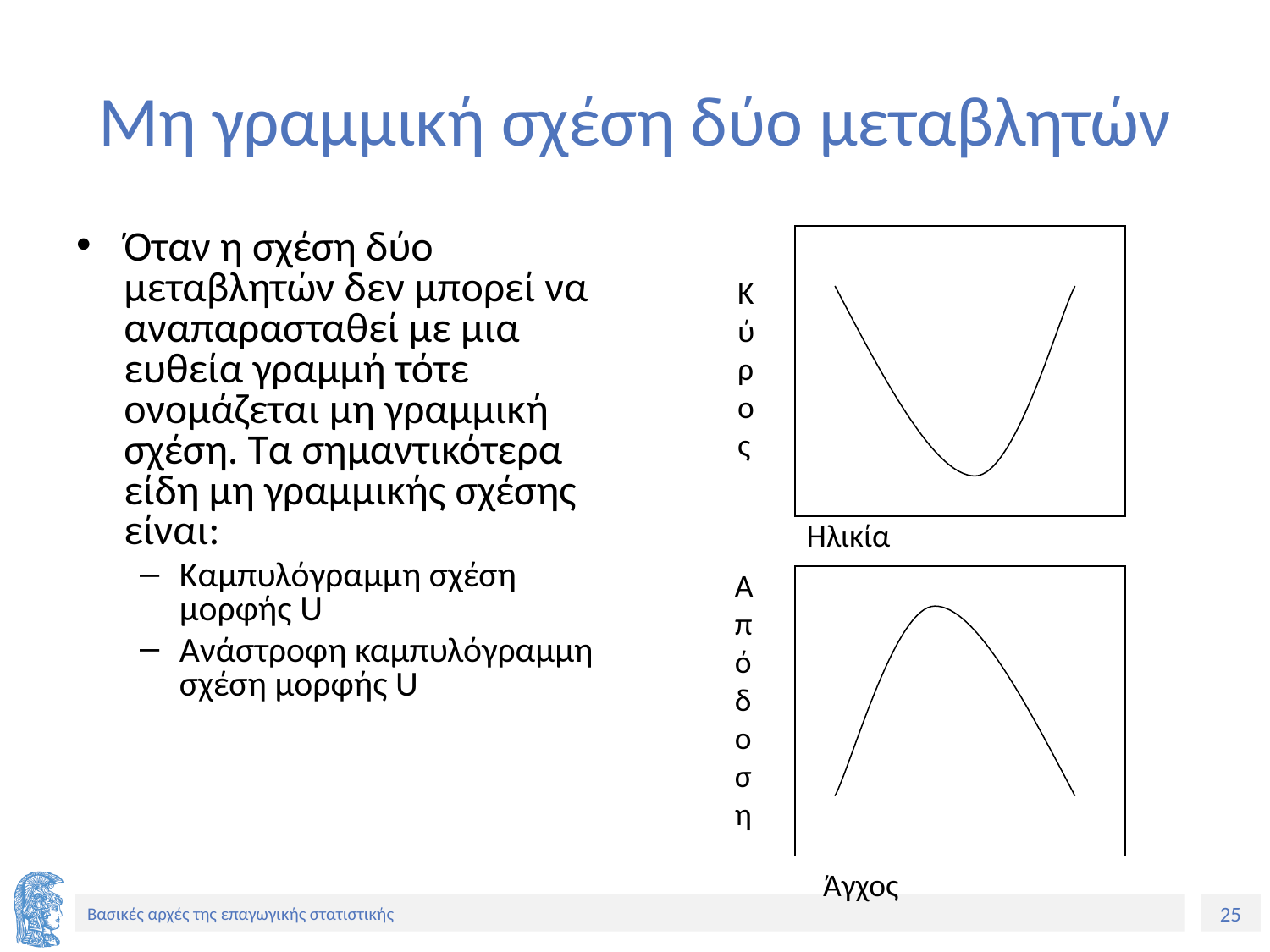

# Μη γραμμική σχέση δύο μεταβλητών
Όταν η σχέση δύο μεταβλητών δεν μπορεί να αναπαρασταθεί με μια ευθεία γραμμή τότε ονομάζεται μη γραμμική σχέση. Τα σημαντικότερα είδη μη γραμμικής σχέσης είναι:
Καμπυλόγραμμη σχέση μορφής U
Ανάστροφη καμπυλόγραμμη σχέση μορφής U

Κύρος

Ηλικία
Απόδοση

Άγχος